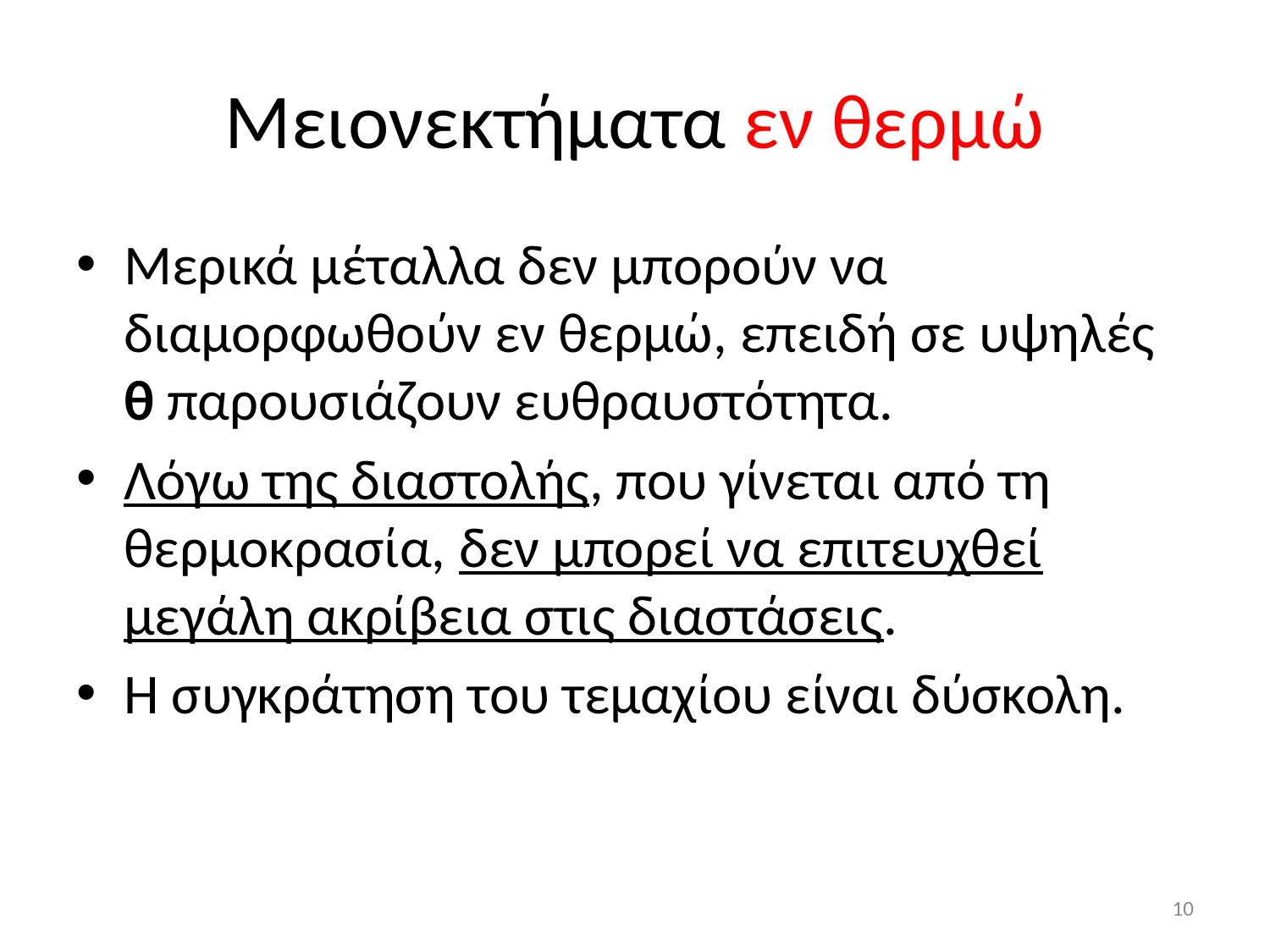

# Μειονεκτήματα εν θερμώ
Μερικά μέταλλα δεν μπορούν να διαμορφωθούν εν θερμώ, επειδή σε υψηλές θ παρουσιάζουν ευθραυστότητα.
Λόγω της διαστολής, που γίνεται από τη θερμοκρασία, δεν μπορεί να επιτευχθεί μεγάλη ακρίβεια στις διαστάσεις.
Η συγκράτηση του τεμαχίου είναι δύσκολη.
10